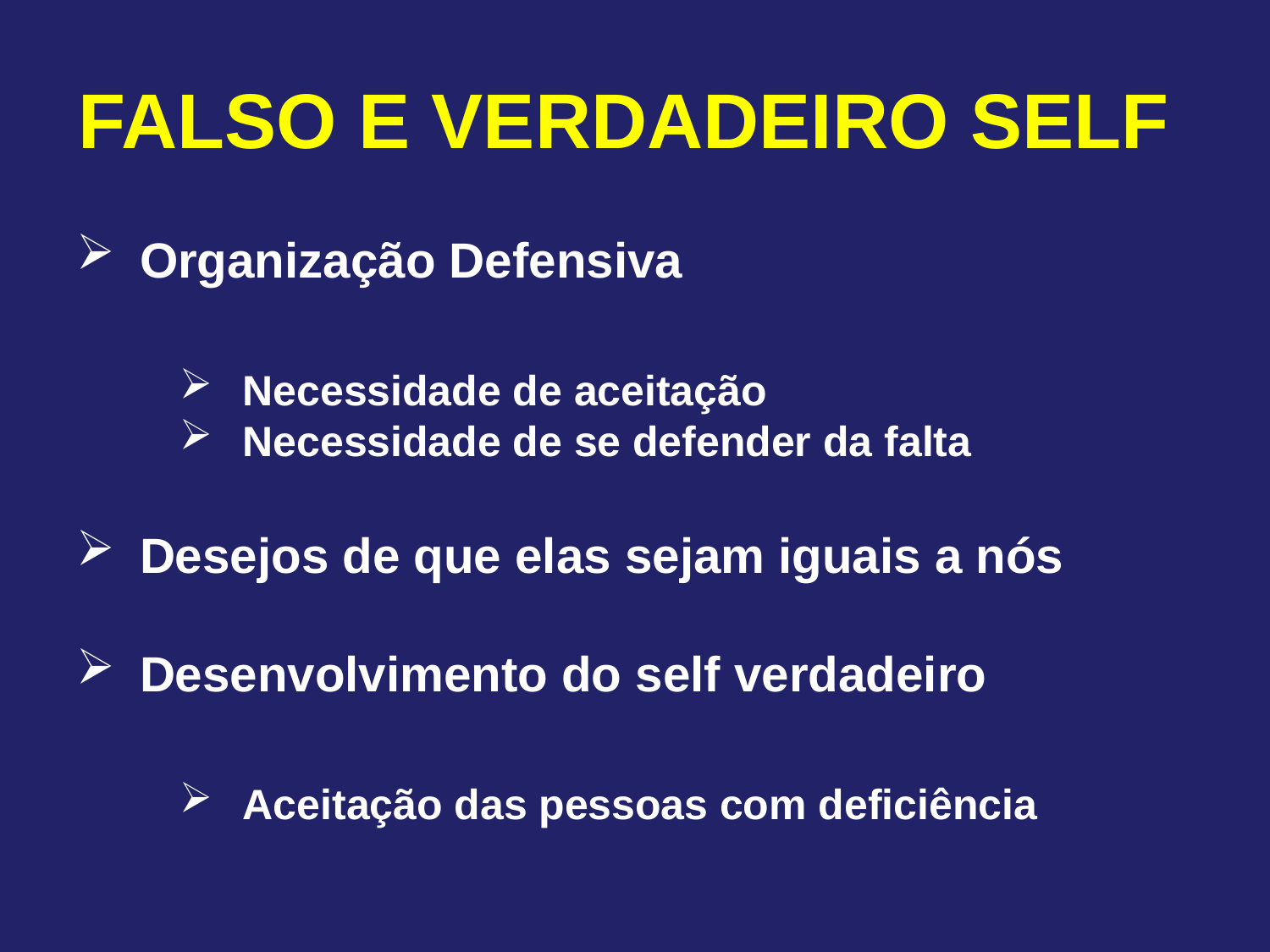

# FALSO E VERDADEIRO SELF
Organização Defensiva

Necessidade de aceitação
Necessidade de se defender da falta

Desejos de que elas sejam iguais a nós

Desenvolvimento do self verdadeiro

Aceitação das pessoas com deficiência